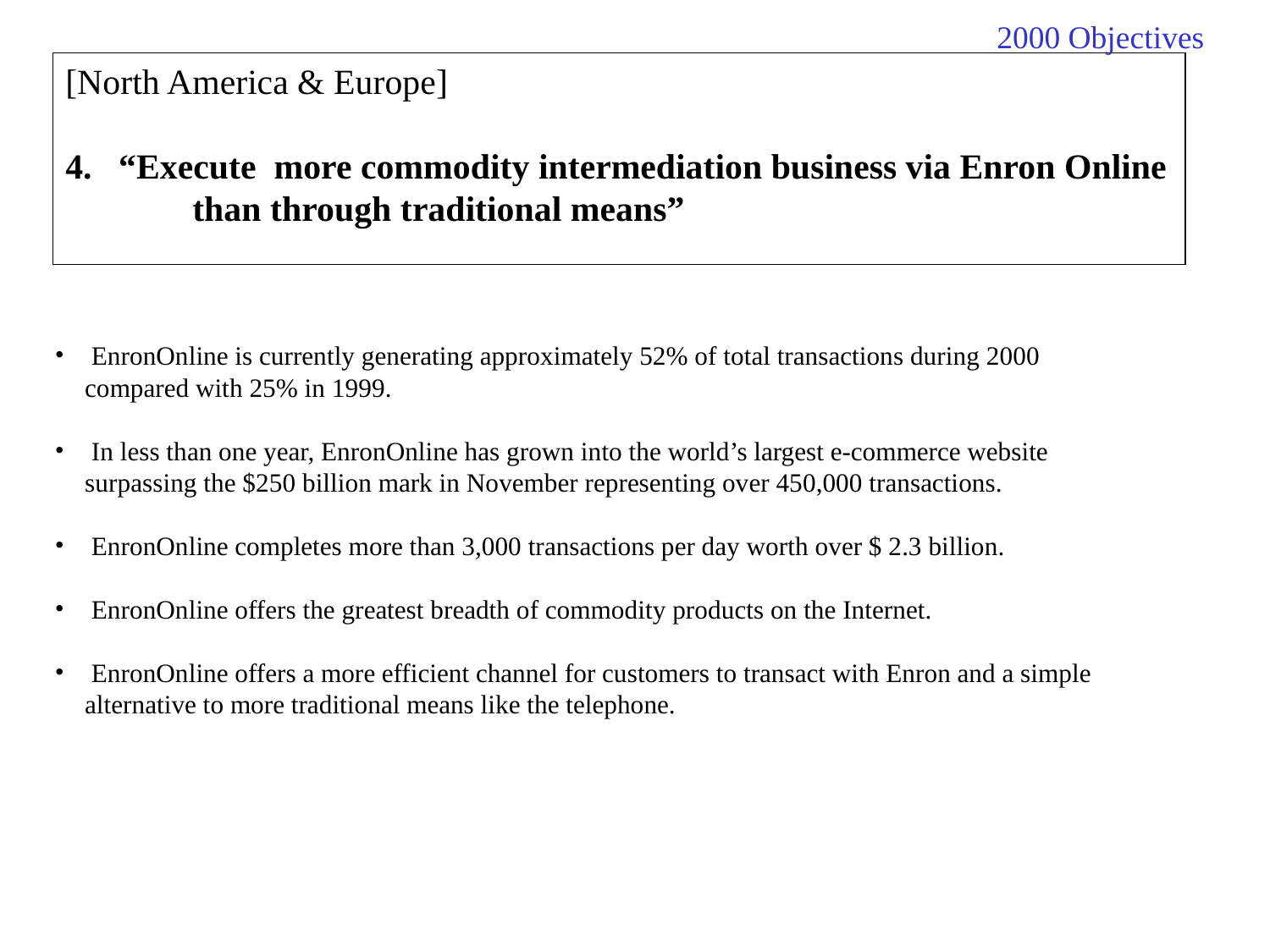

2000 Objectives
[North America & Europe]
4.   “Execute  more commodity intermediation business via Enron Online 	than through traditional means”
 EnronOnline is currently generating approximately 52% of total transactions during 2000 compared with 25% in 1999.

 In less than one year, EnronOnline has grown into the world’s largest e-commerce website surpassing the $250 billion mark in November representing over 450,000 transactions.

 EnronOnline completes more than 3,000 transactions per day worth over $ 2.3 billion.

 EnronOnline offers the greatest breadth of commodity products on the Internet.

 EnronOnline offers a more efficient channel for customers to transact with Enron and a simple alternative to more traditional means like the telephone.